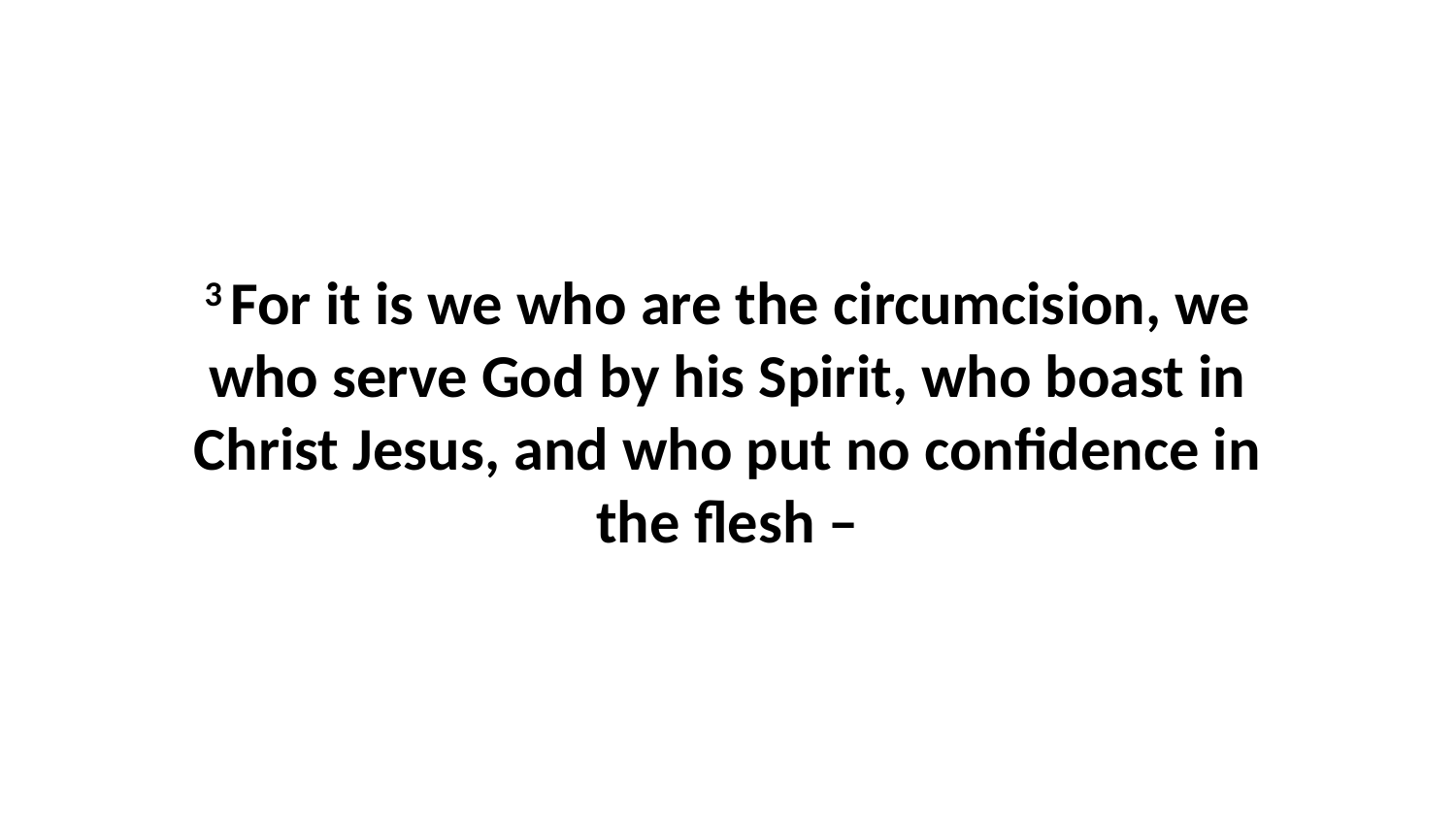

3 For it is we who are the circumcision, we who serve God by his Spirit, who boast in Christ Jesus, and who put no confidence in the flesh –